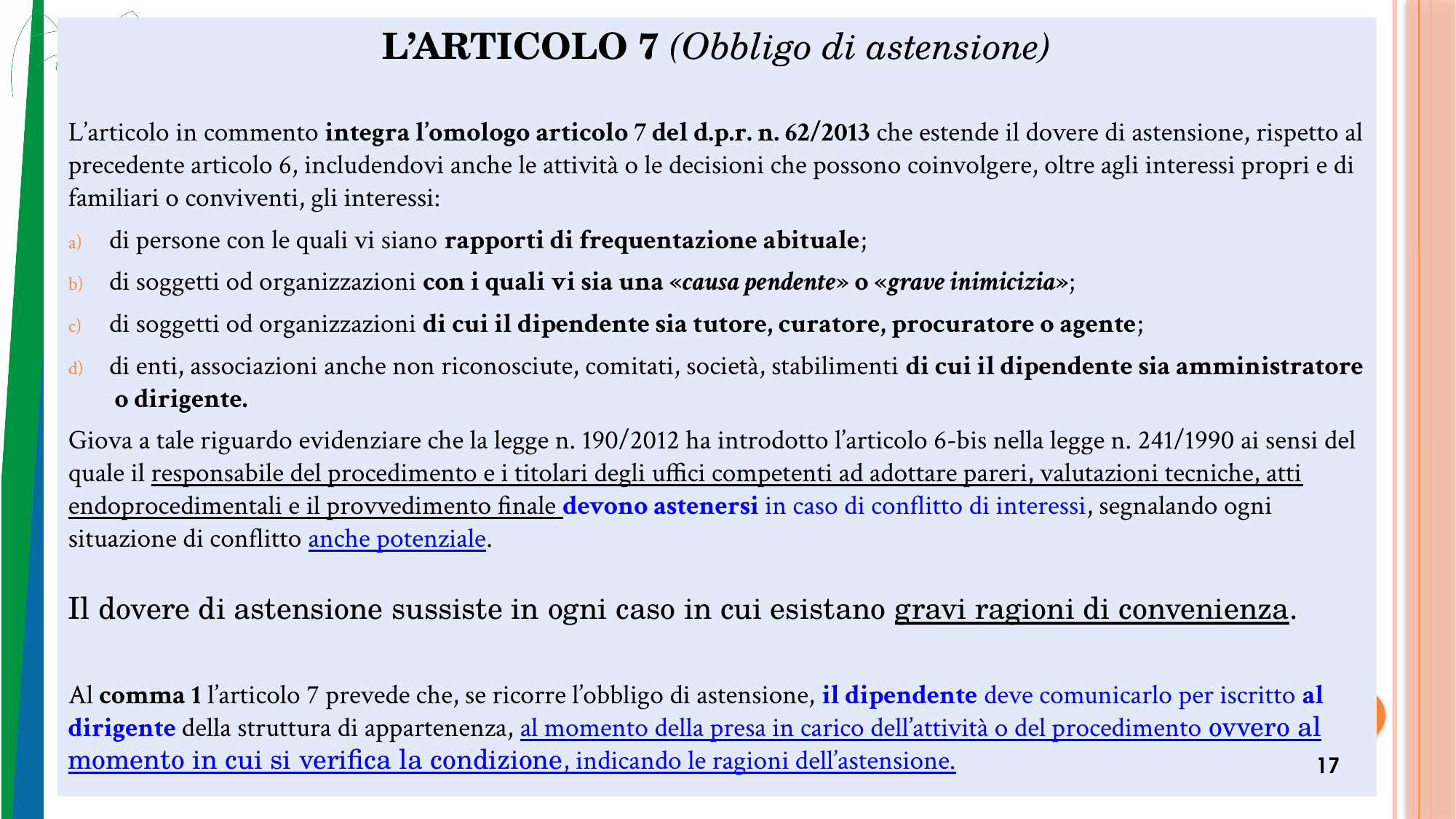

L’ARTICOLO 7 (Obbligo di astensione)

L’articolo in commento integra l’omologo articolo 7 del d.p.r. n. 62/2013 che estende il dovere di astensione, rispetto al precedente articolo 6, includendovi anche le attività o le decisioni che possono coinvolgere, oltre agli interessi propri e di familiari o conviventi, gli interessi:
di persone con le quali vi siano rapporti di frequentazione abituale;
di soggetti od organizzazioni con i quali vi sia una «causa pendente» o «grave inimicizia»;
di soggetti od organizzazioni di cui il dipendente sia tutore, curatore, procuratore o agente;
di enti, associazioni anche non riconosciute, comitati, società, stabilimenti di cui il dipendente sia amministratore  o dirigente.
Giova a tale riguardo evidenziare che la legge n. 190/2012 ha introdotto l’articolo 6-bis nella legge n. 241/1990 ai sensi del quale il responsabile del procedimento e i titolari degli uffici competenti ad adottare pareri, valutazioni tecniche, atti endoprocedimentali e il provvedimento finale devono astenersi in caso di conflitto di interessi, segnalando ogni situazione di conflitto anche potenziale.

Il dovere di astensione sussiste in ogni caso in cui esistano gravi ragioni di convenienza.

Al comma 1 l’articolo 7 prevede che, se ricorre l’obbligo di astensione, il dipendente deve comunicarlo per iscritto al dirigente della struttura di appartenenza, al momento della presa in carico dell’attività o del procedimento ovvero al momento in cui si verifica la condizione, indicando le ragioni dell’astensione.
17